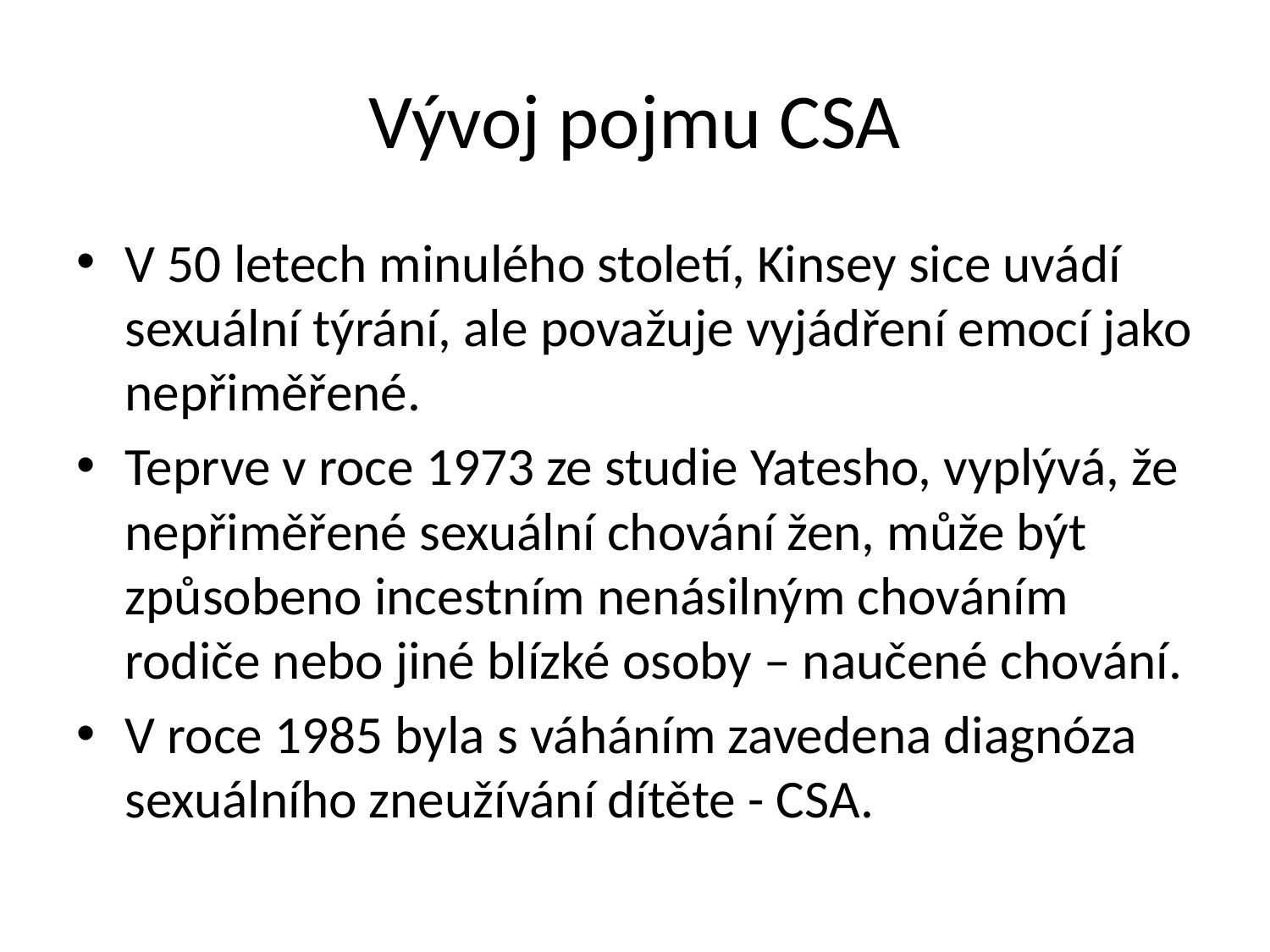

# Vývoj pojmu CSA
V 50 letech minulého století, Kinsey sice uvádí sexuální týrání, ale považuje vyjádření emocí jako nepřiměřené.
Teprve v roce 1973 ze studie Yatesho, vyplývá, že nepřiměřené sexuální chování žen, může být způsobeno incestním nenásilným chováním rodiče nebo jiné blízké osoby – naučené chování.
V roce 1985 byla s váháním zavedena diagnóza sexuálního zneužívání dítěte - CSA.